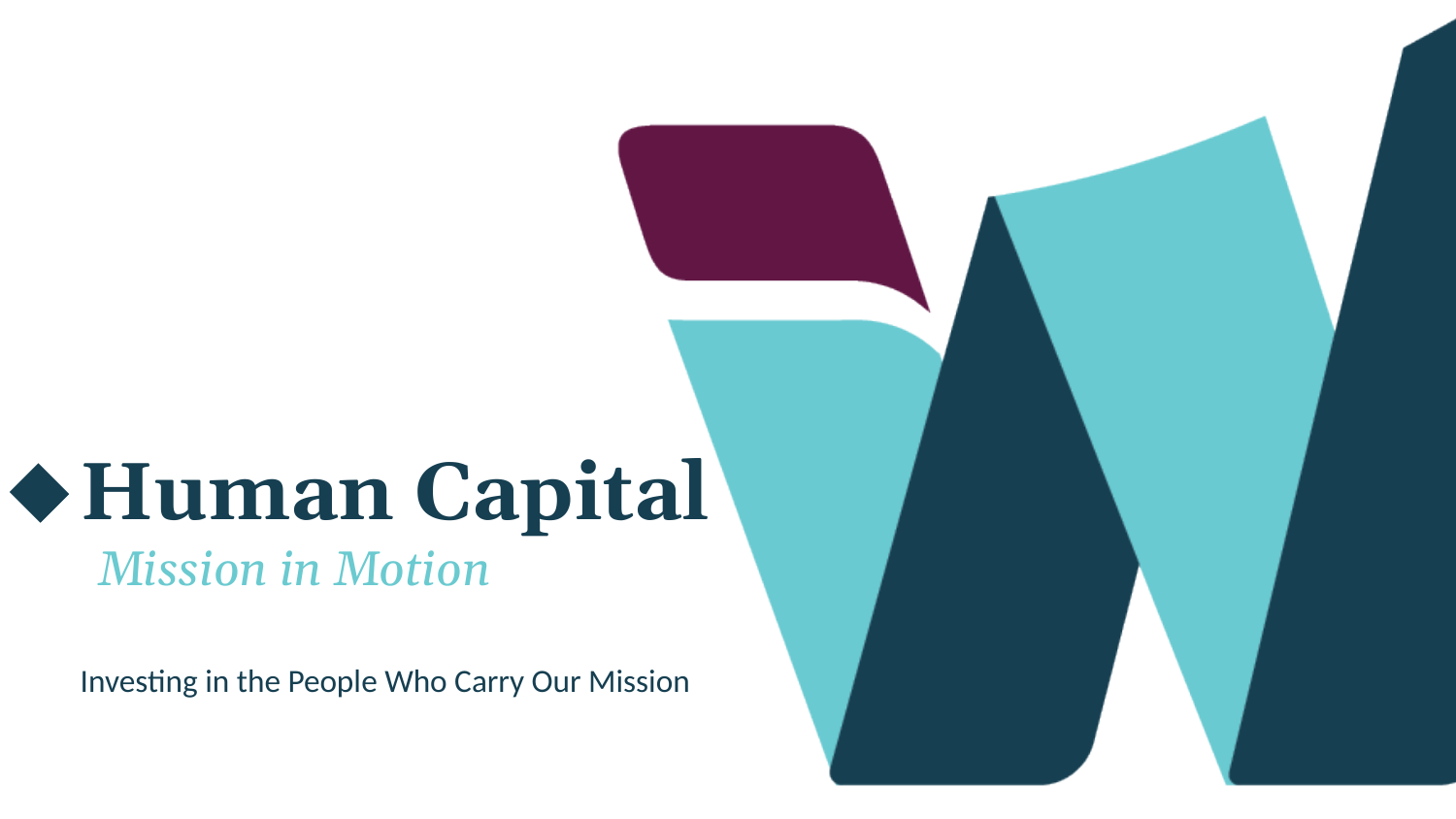

Human Capital

Mission in Motion
Investing in the People Who Carry Our Mission